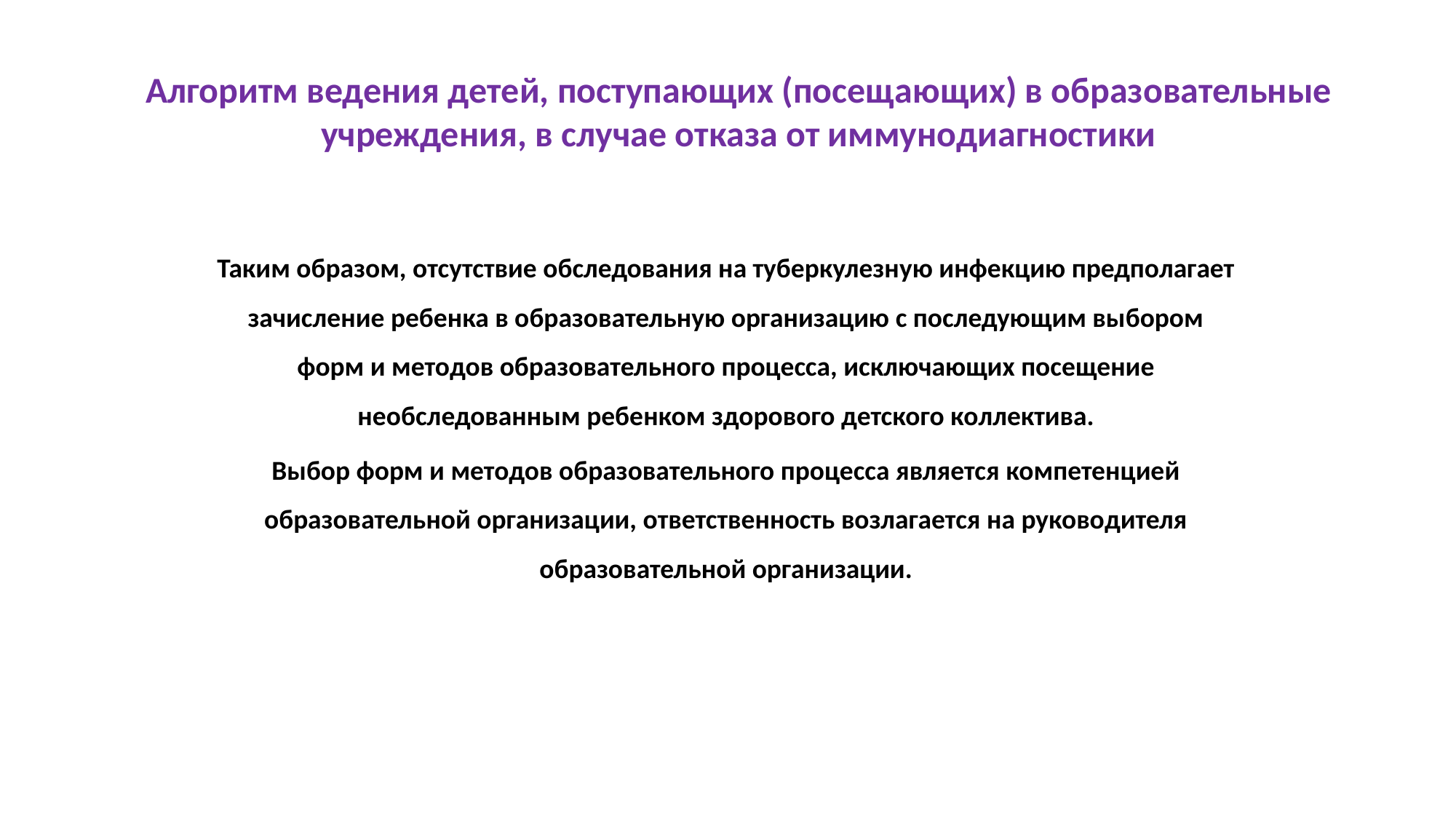

# Алгоритм ведения детей, поступающих (посещающих) в образовательные учреждения, в случае отказа от иммунодиагностики
Таким образом, отсутствие обследования на туберкулезную инфекцию предполагает зачисление ребенка в образовательную организацию с последующим выбором форм и методов образовательного процесса, исключающих посещение необследованным ребенком здорового детского коллектива.
Выбор форм и методов образовательного процесса является компетенцией образовательной организации, ответственность возлагается на руководителя образовательной организации.